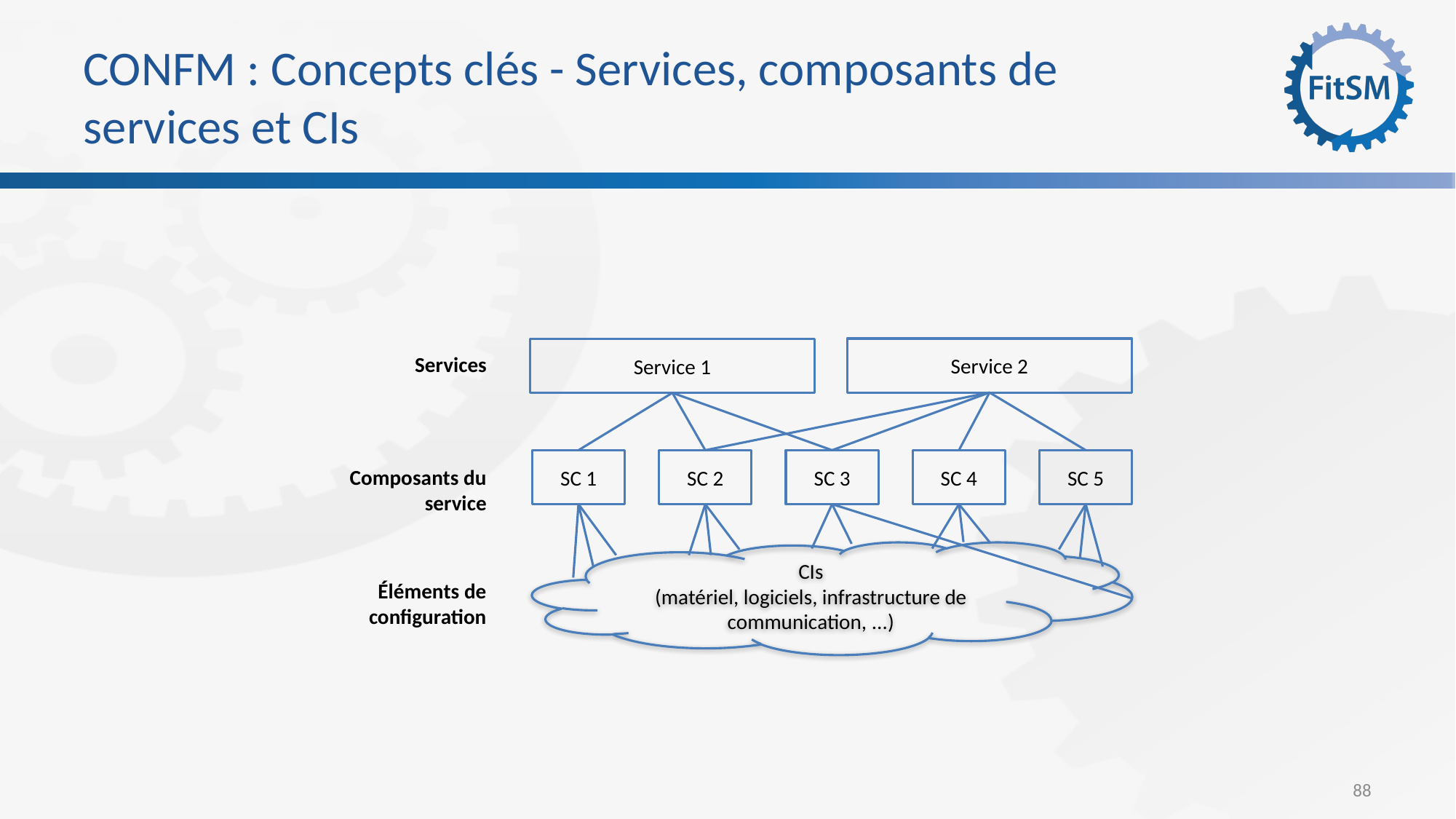

# CONFM : Concepts clés - Services, composants de services et CIs
Service 2
Service 1
SC 5
SC 4
SC 3
SC 2
SC 1
CIs
(matériel, logiciels, infrastructure de communication, ...)
Services
Composants du service
Éléments de configuration
88